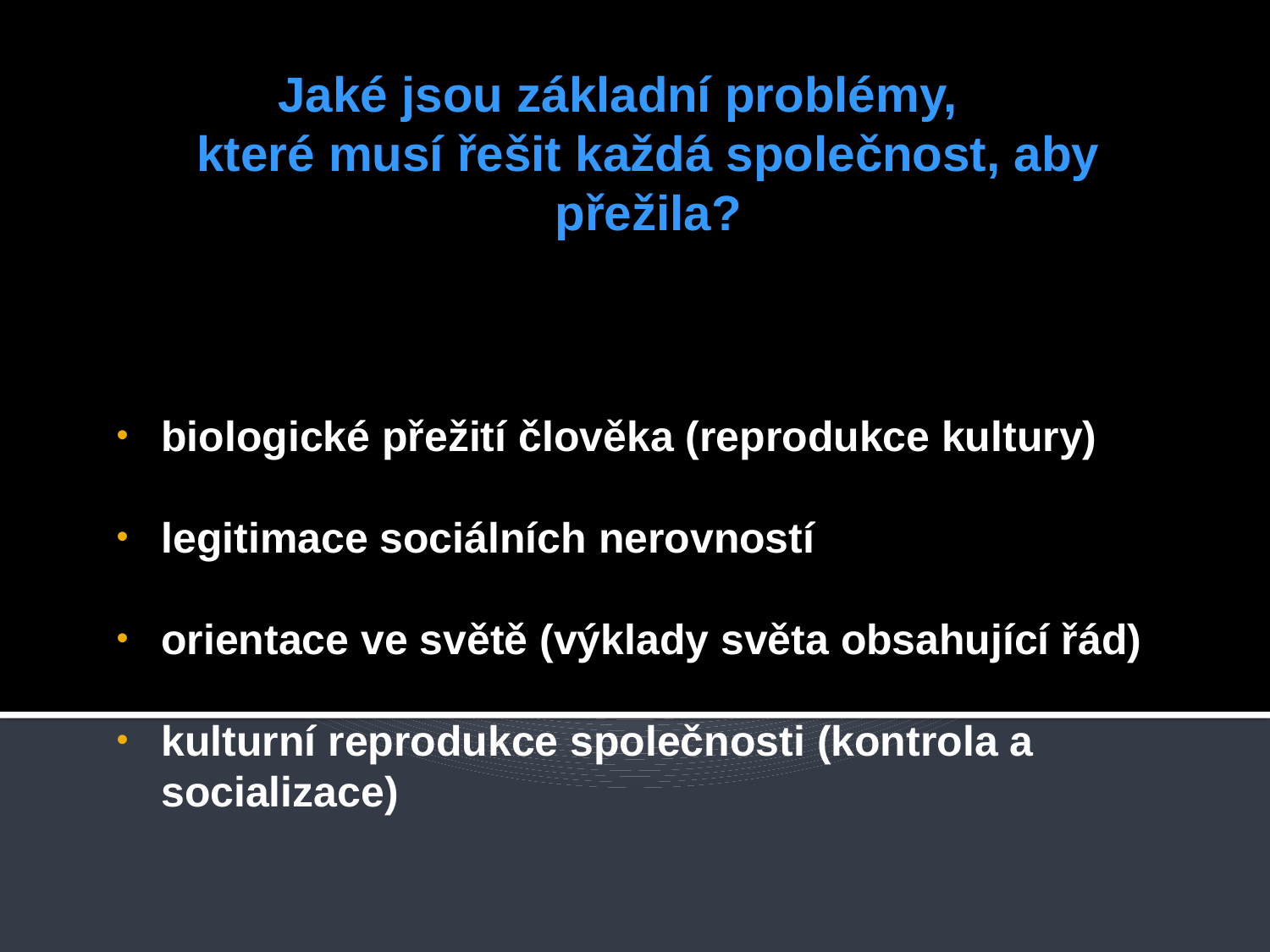

# Jaké jsou základní problémy, které musí řešit každá společnost, aby přežila?
biologické přežití člověka (reprodukce kultury)

legitimace sociálních nerovností

orientace ve světě (výklady světa obsahující řád)

kulturní reprodukce společnosti (kontrola a socializace)